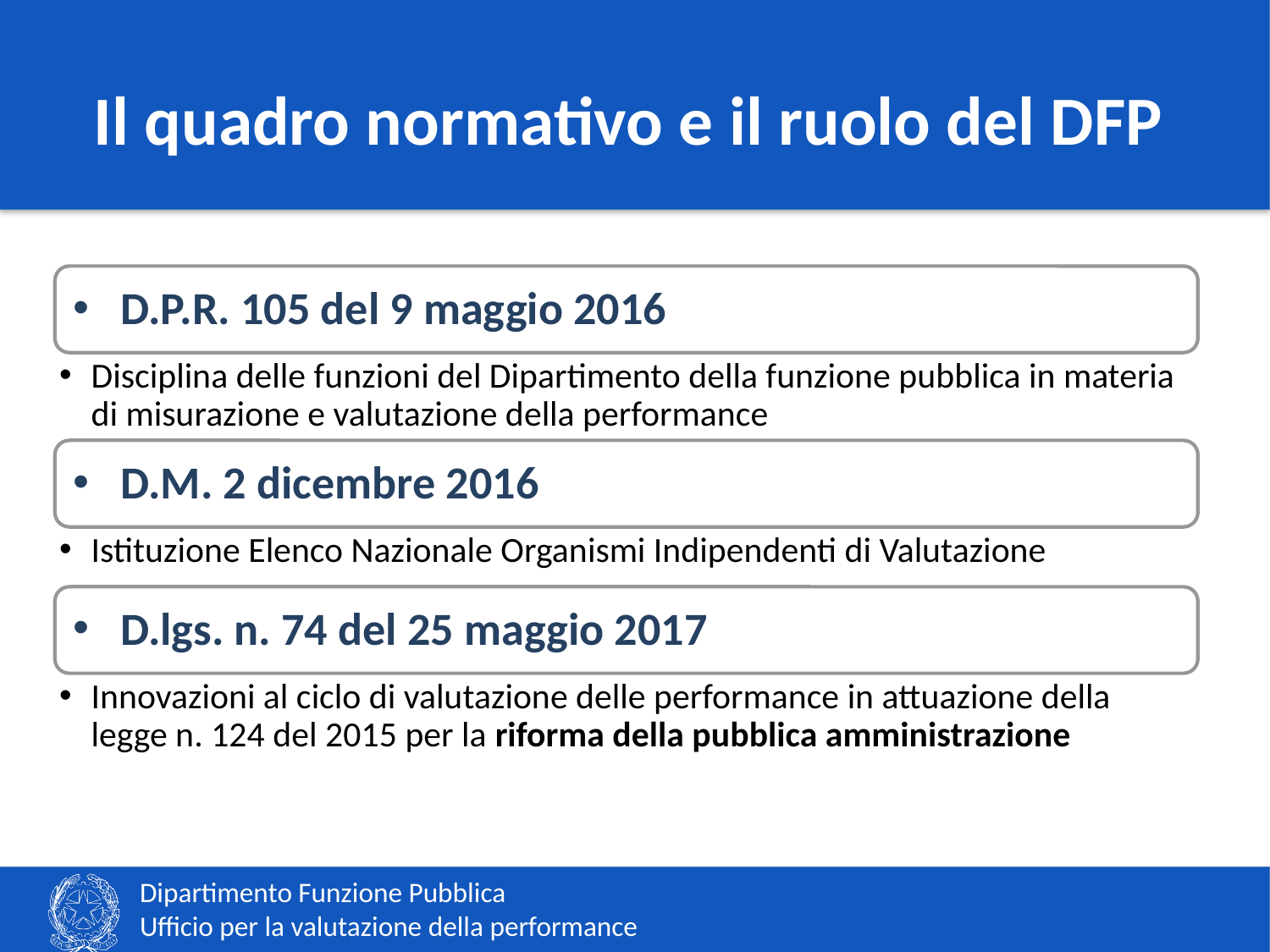

# Il quadro normativo e il ruolo del DFP

D.P.R. 105 del 9 maggio 2016
Disciplina delle funzioni del Dipartimento della funzione pubblica in materia di misurazione e valutazione della performance

D.M. 2 dicembre 2016
Istituzione Elenco Nazionale Organismi Indipendenti di Valutazione

D.lgs. n. 74 del 25 maggio 2017
Innovazioni al ciclo di valutazione delle performance in attuazione della legge n. 124 del 2015 per la riforma della pubblica amministrazione
2